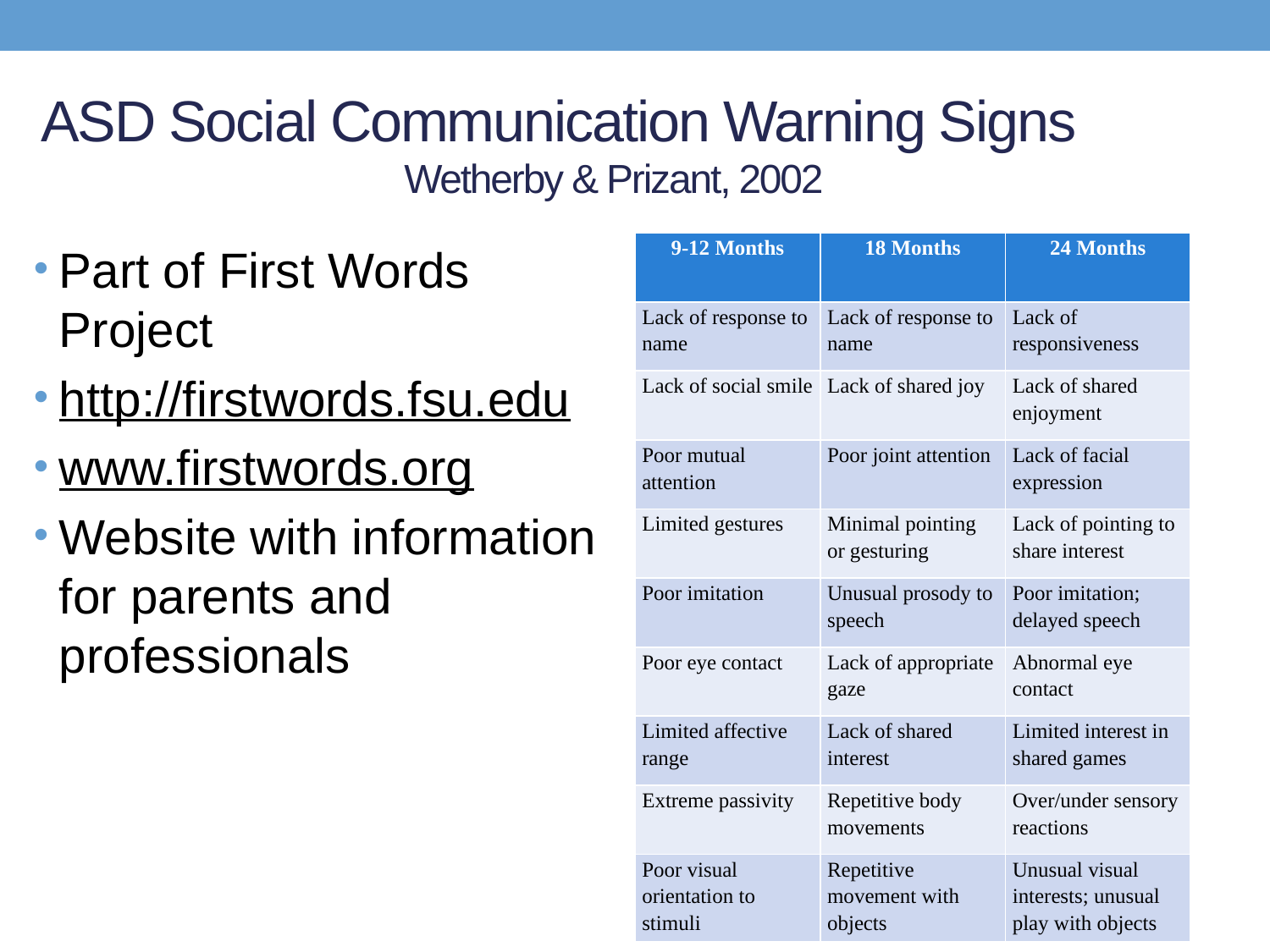

# ASD Social Communication Warning Signs 				Wetherby & Prizant, 2002
Part of First Words Project
http://firstwords.fsu.edu
www.firstwords.org
Website with information for parents and professionals
| 9-12 Months | 18 Months | 24 Months |
| --- | --- | --- |
| Lack of response to name | Lack of response to name | Lack of responsiveness |
| Lack of social smile | Lack of shared joy | Lack of shared enjoyment |
| Poor mutual attention | Poor joint attention | Lack of facial expression |
| Limited gestures | Minimal pointing or gesturing | Lack of pointing to share interest |
| Poor imitation | Unusual prosody to speech | Poor imitation; delayed speech |
| Poor eye contact | Lack of appropriate gaze | Abnormal eye contact |
| Limited affective range | Lack of shared interest | Limited interest in shared games |
| Extreme passivity | Repetitive body movements | Over/under sensory reactions |
| Poor visual orientation to stimuli | Repetitive movement with objects | Unusual visual interests; unusual play with objects |